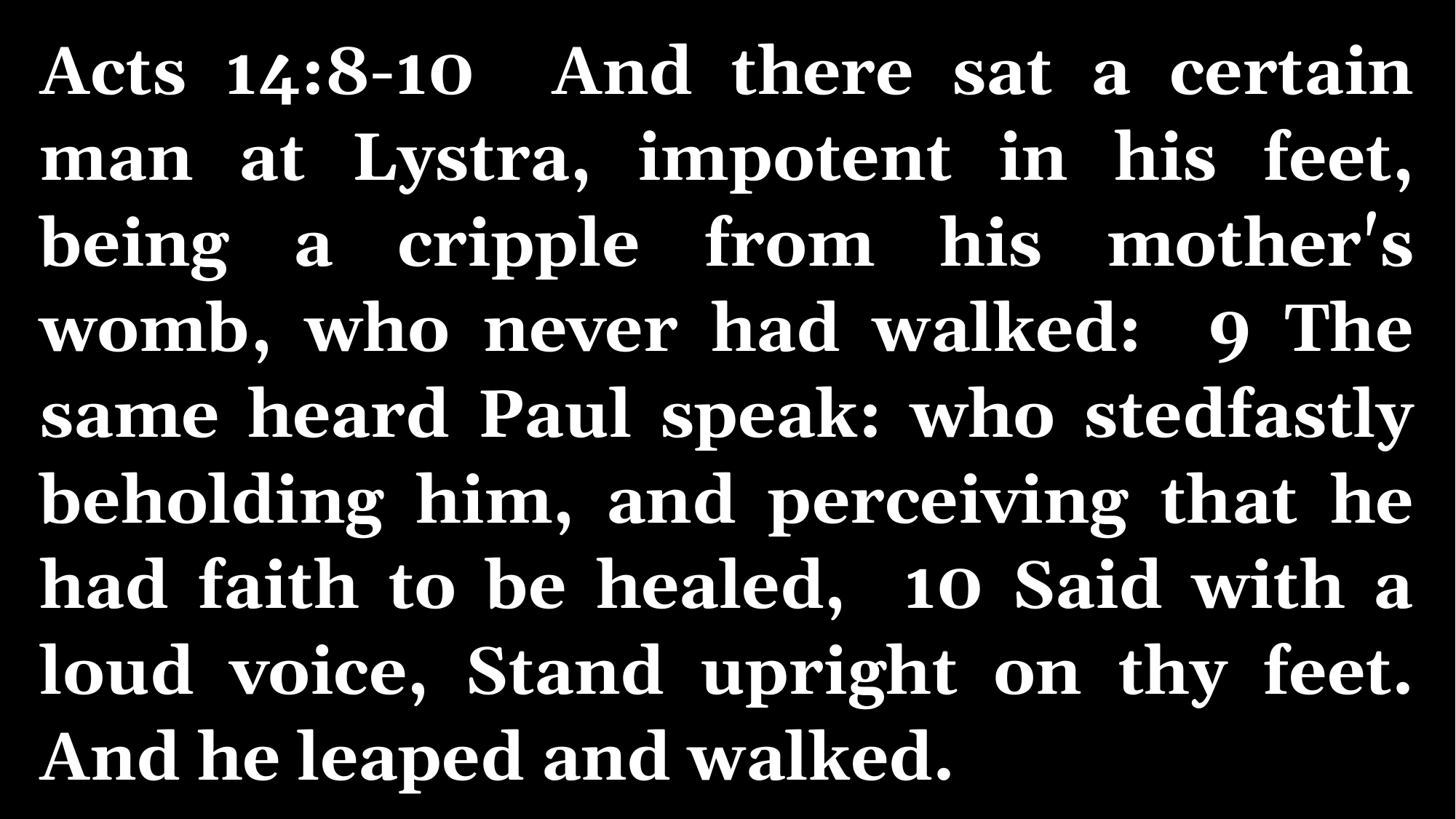

Acts 14:8-10  And there sat a certain man at Lystra, impotent in his feet, being a cripple from his mother's womb, who never had walked:  9 The same heard Paul speak: who stedfastly beholding him, and perceiving that he had faith to be healed,  10 Said with a loud voice, Stand upright on thy feet. And he leaped and walked.